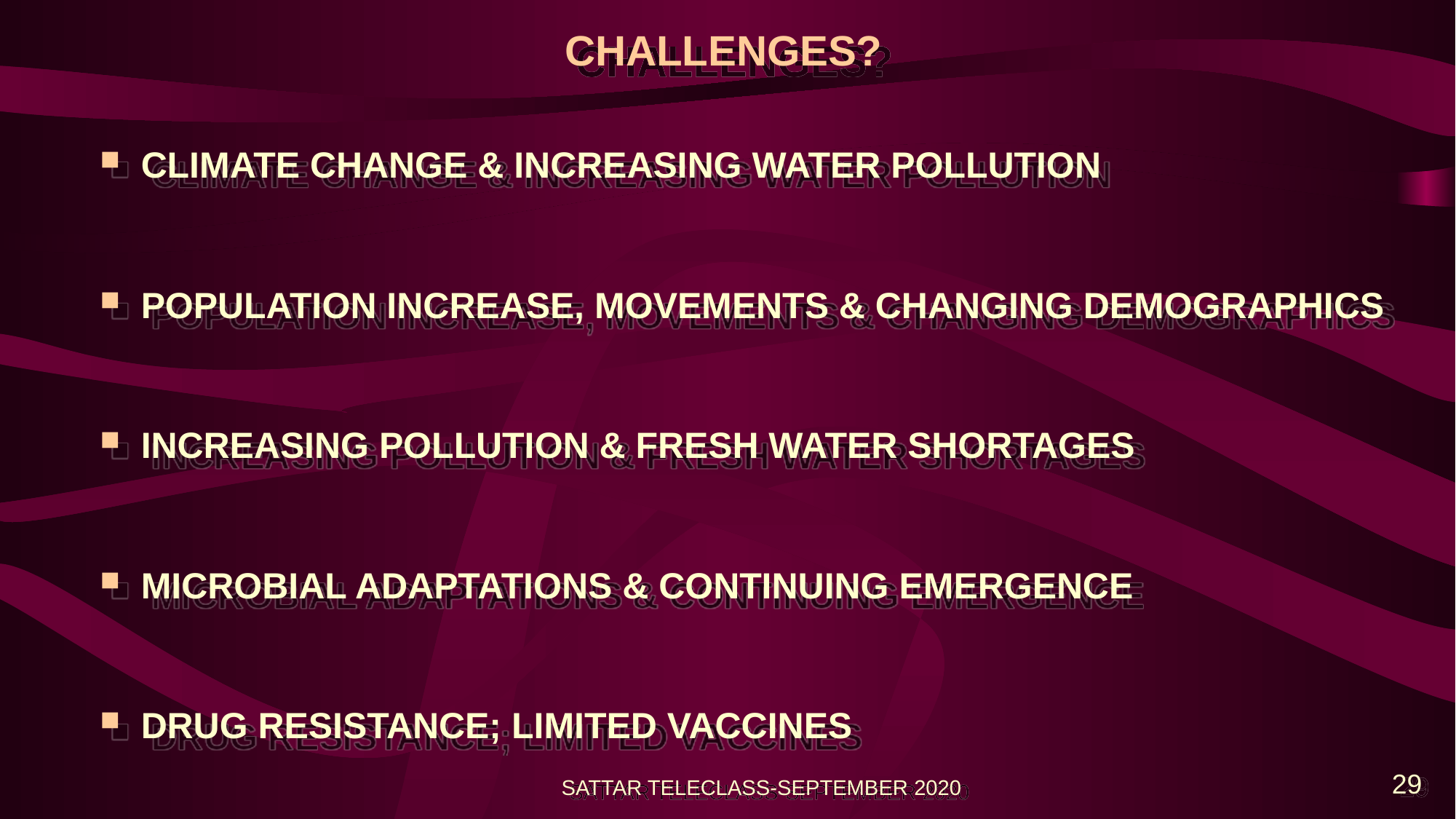

# CHALLENGES?
CLIMATE CHANGE & INCREASING WATER POLLUTION
POPULATION INCREASE, MOVEMENTS & CHANGING DEMOGRAPHICS
INCREASING POLLUTION & FRESH WATER SHORTAGES
MICROBIAL ADAPTATIONS & CONTINUING EMERGENCE
DRUG RESISTANCE; LIMITED VACCINES
SATTAR TELECLASS-SEPTEMBER 2020
29